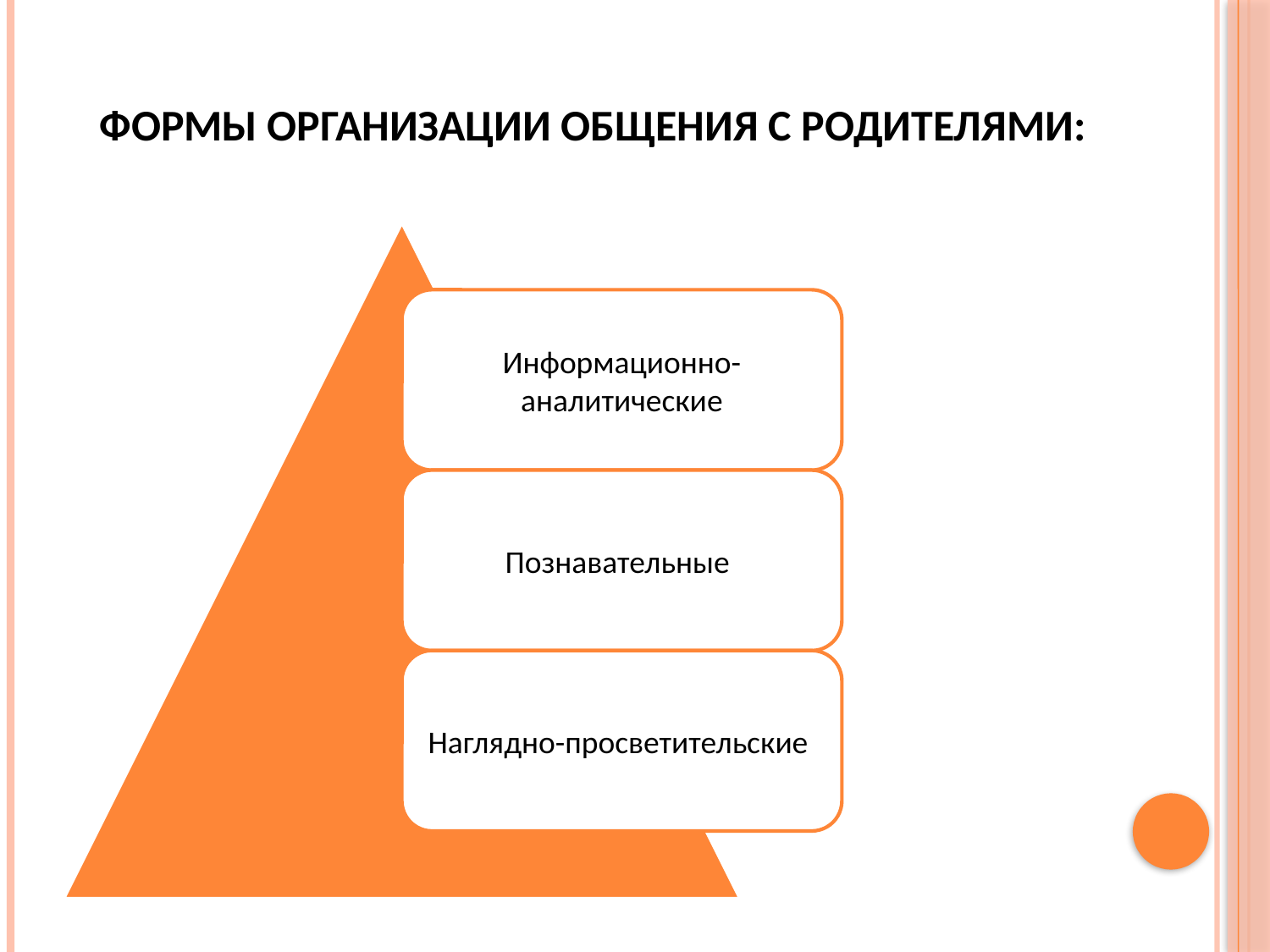

# формы организации общения с родителями:
Информационно-аналитические
Познавательные
Наглядно-просветительские